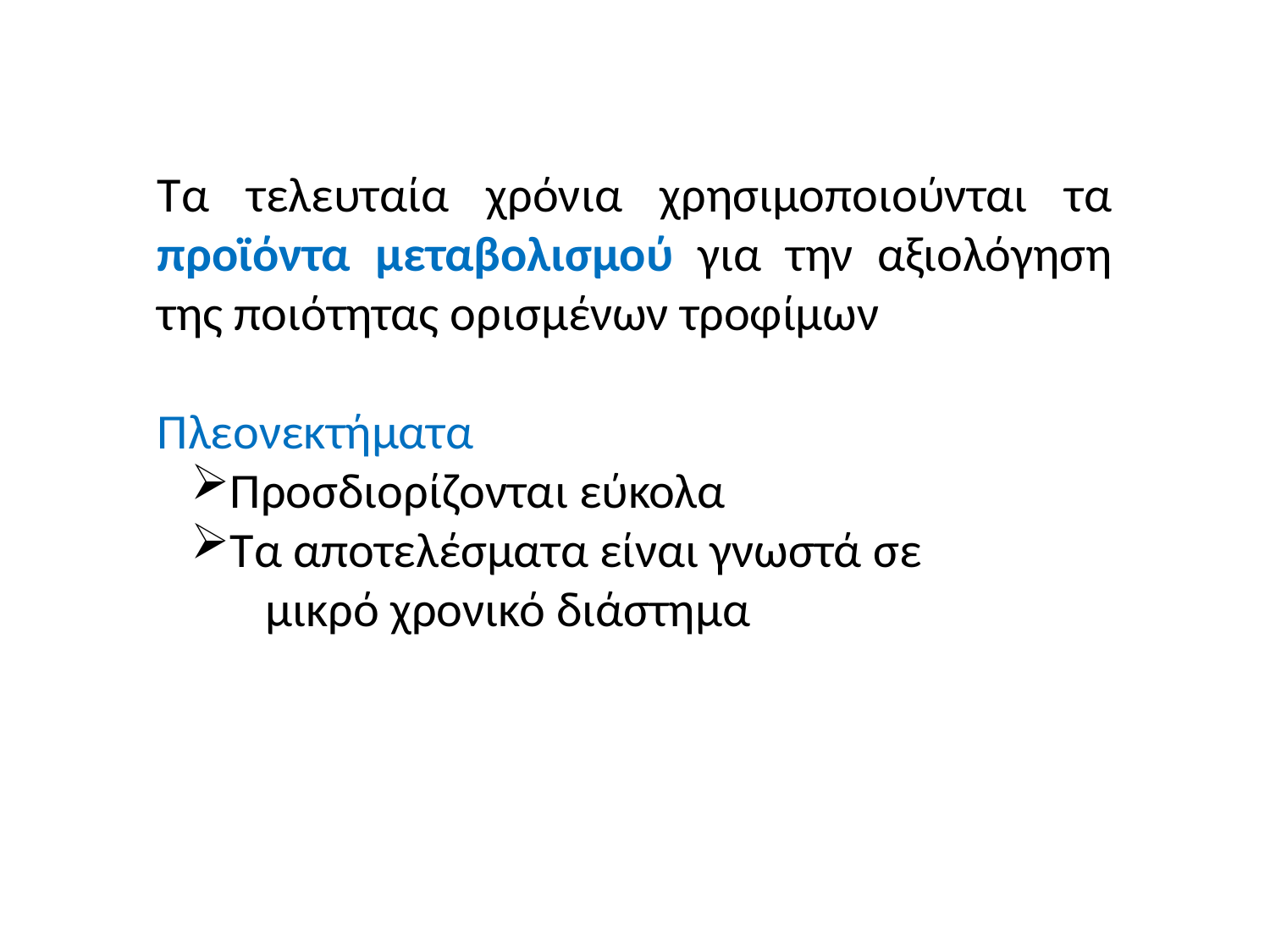

Τα τελευταία χρόνια χρησιμοποιούνται τα προϊόντα μεταβολισμού για την αξιολόγηση της ποιότητας ορισμένων τροφίμων

Πλεονεκτήματα
Προσδιορίζονται εύκολα
Τα αποτελέσματα είναι γνωστά σε
    μικρό χρονικό διάστημα